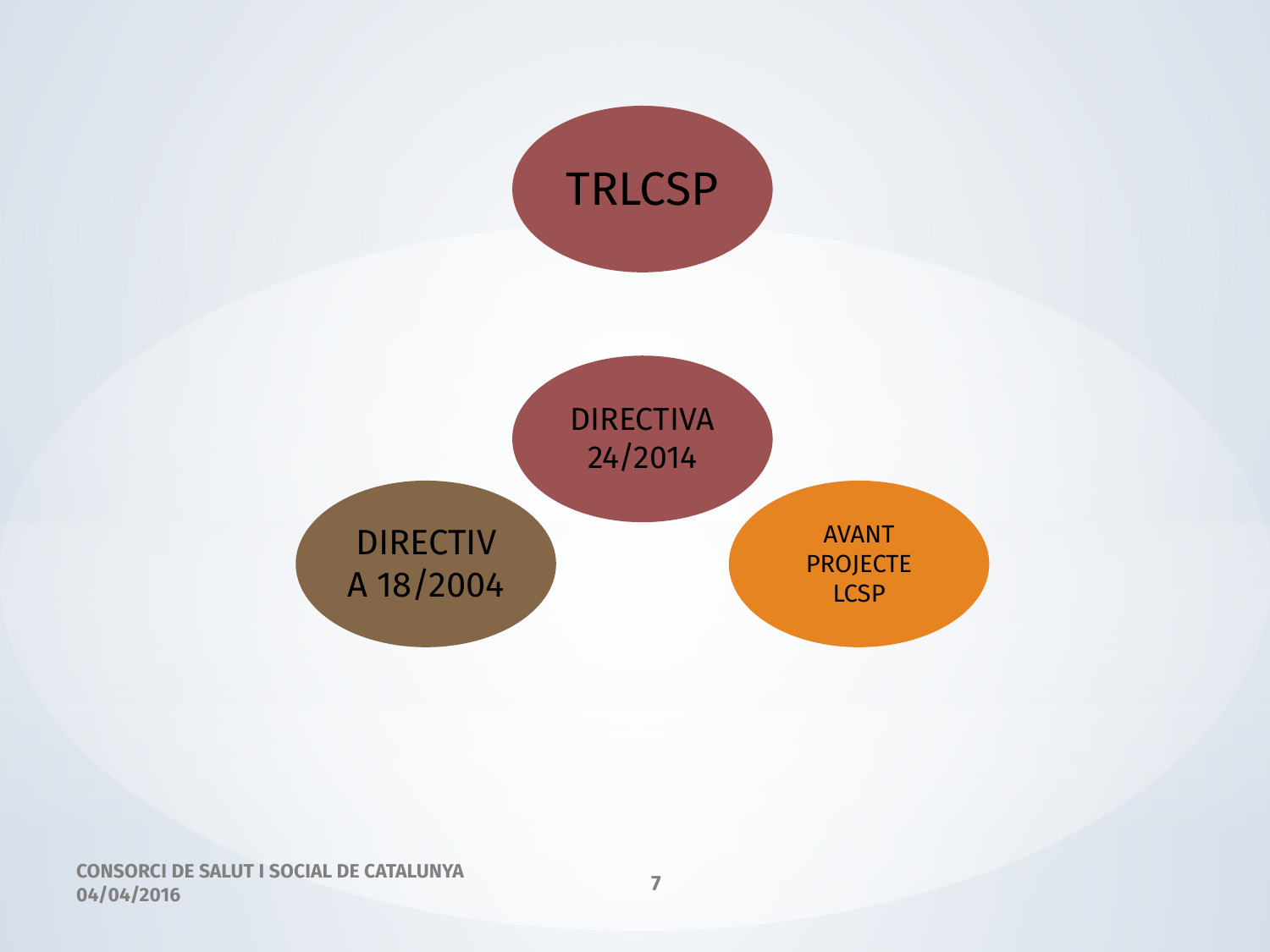

DIRECTIVA 24/2014
AVANT
PROJECTE
LCSP
DIRECTIVA 18/2004
TRLCSP
CONSORCI DE SALUT I SOCIAL DE CATALUNYA  04/04/2016
7